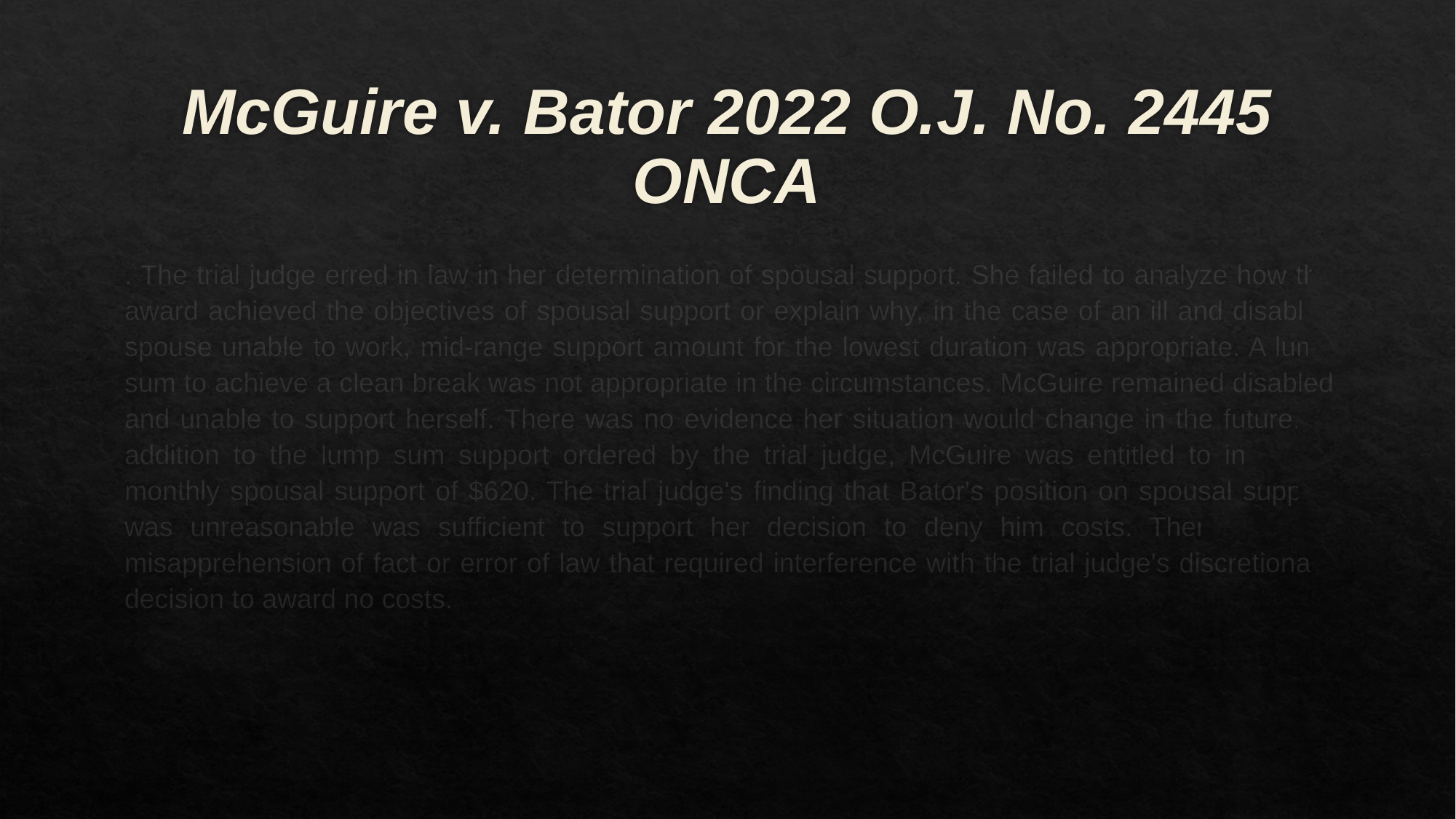

# McGuire v. Bator 2022 O.J. No. 2445 ONCA
. The trial judge erred in law in her determination of spousal support. She failed to analyze how the award achieved the objectives of spousal support or explain why, in the case of an ill and disabled spouse unable to work, mid-range support amount for the lowest duration was appropriate. A lump sum to achieve a clean break was not appropriate in the circumstances. McGuire remained disabled and unable to support herself. There was no evidence her situation would change in the future. In addition to the lump sum support ordered by the trial judge, McGuire was entitled to indefinite monthly spousal support of $620. The trial judge's finding that Bator's position on spousal support was unreasonable was sufficient to support her decision to deny him costs. There was no misapprehension of fact or error of law that required interference with the trial judge's discretionary decision to award no costs.